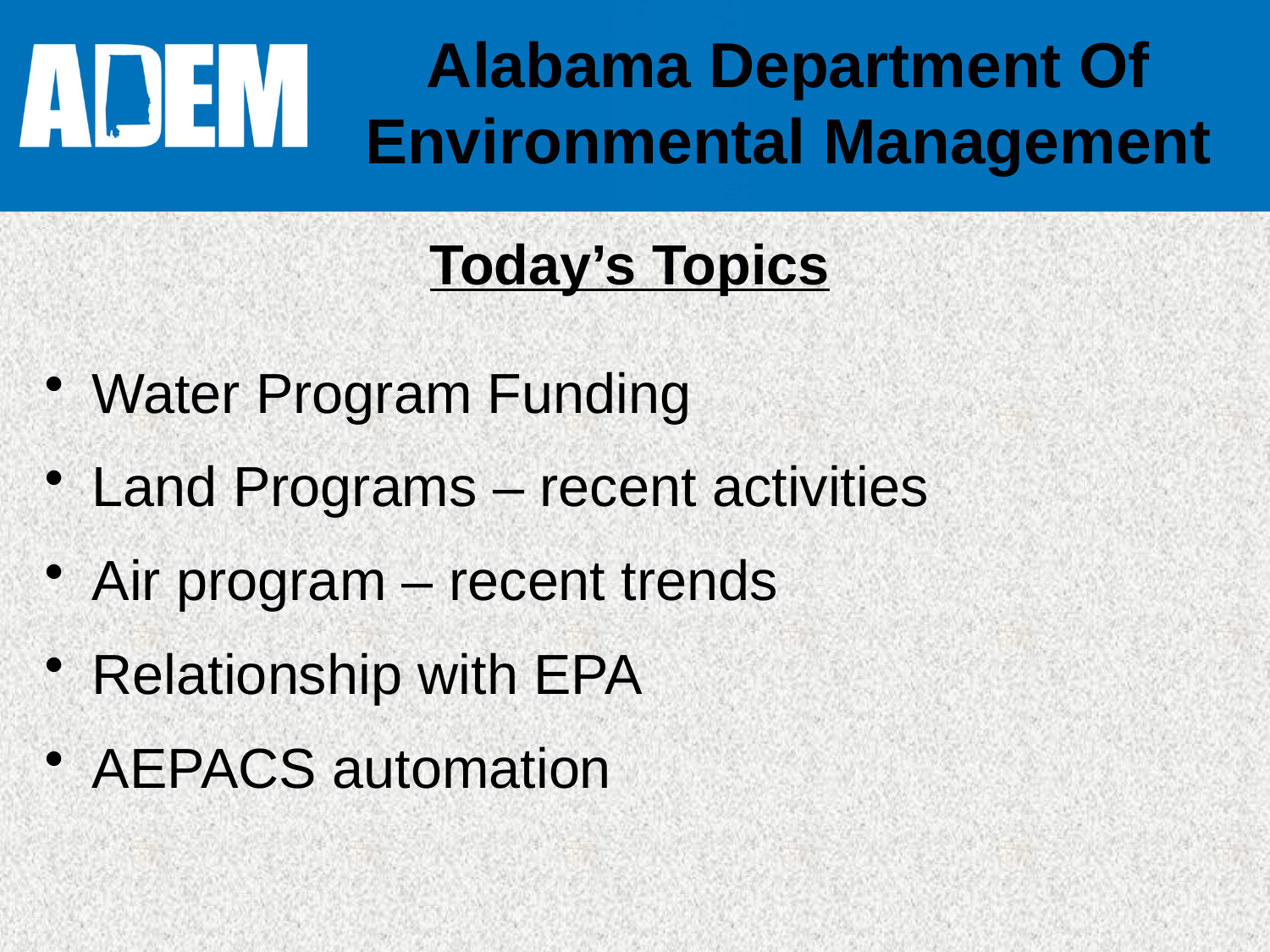

# Alabama Department Of Environmental Management
Today’s Topics

Water Program Funding

Land Programs – recent activities

Air program – recent trends

Relationship with EPA

AEPACS automation